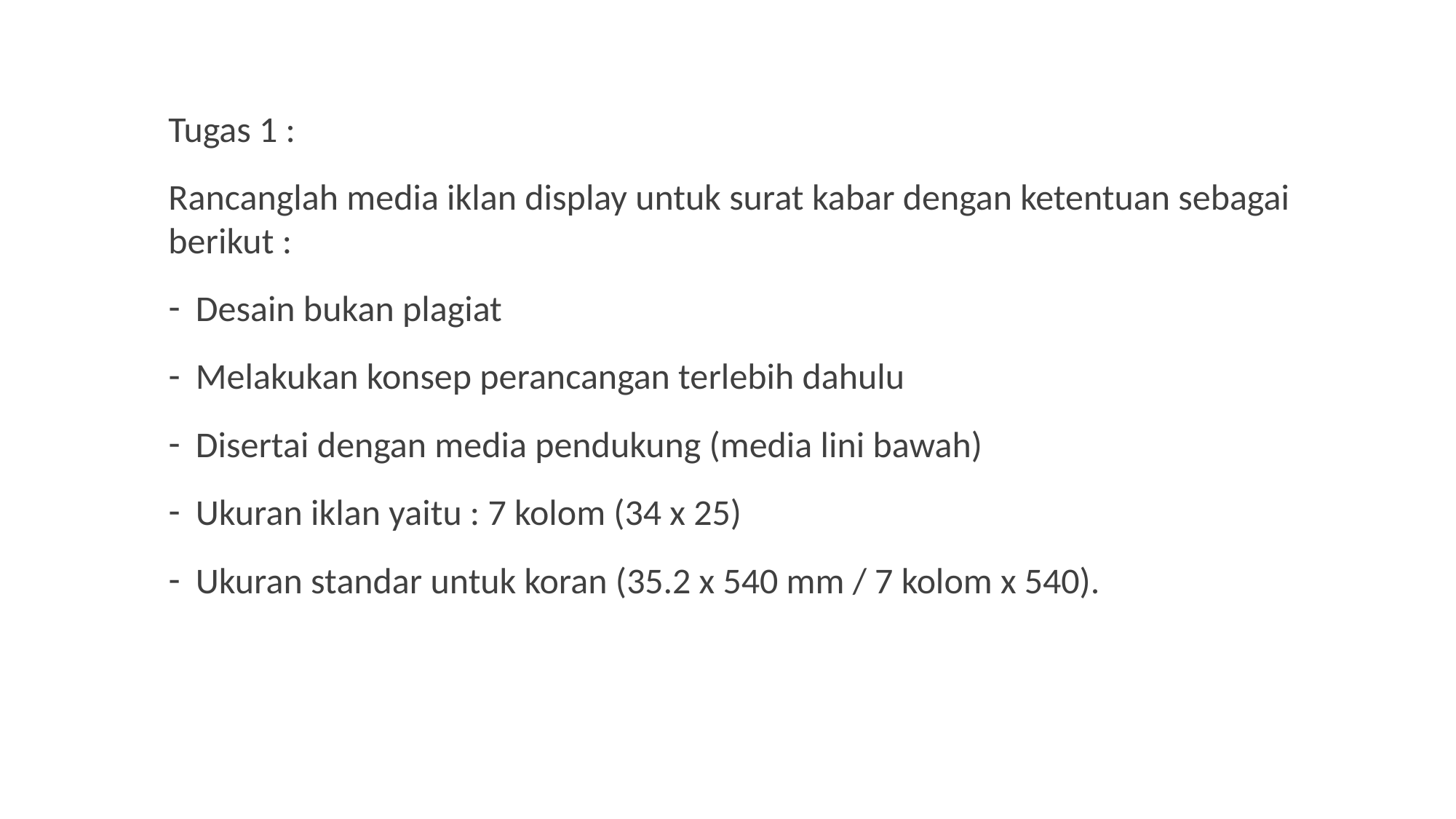

Tugas 1 :
Rancanglah media iklan display untuk surat kabar dengan ketentuan sebagai berikut :
Desain bukan plagiat
Melakukan konsep perancangan terlebih dahulu
Disertai dengan media pendukung (media lini bawah)
Ukuran iklan yaitu : 7 kolom (34 x 25)
Ukuran standar untuk koran (35.2 x 540 mm / 7 kolom x 540).